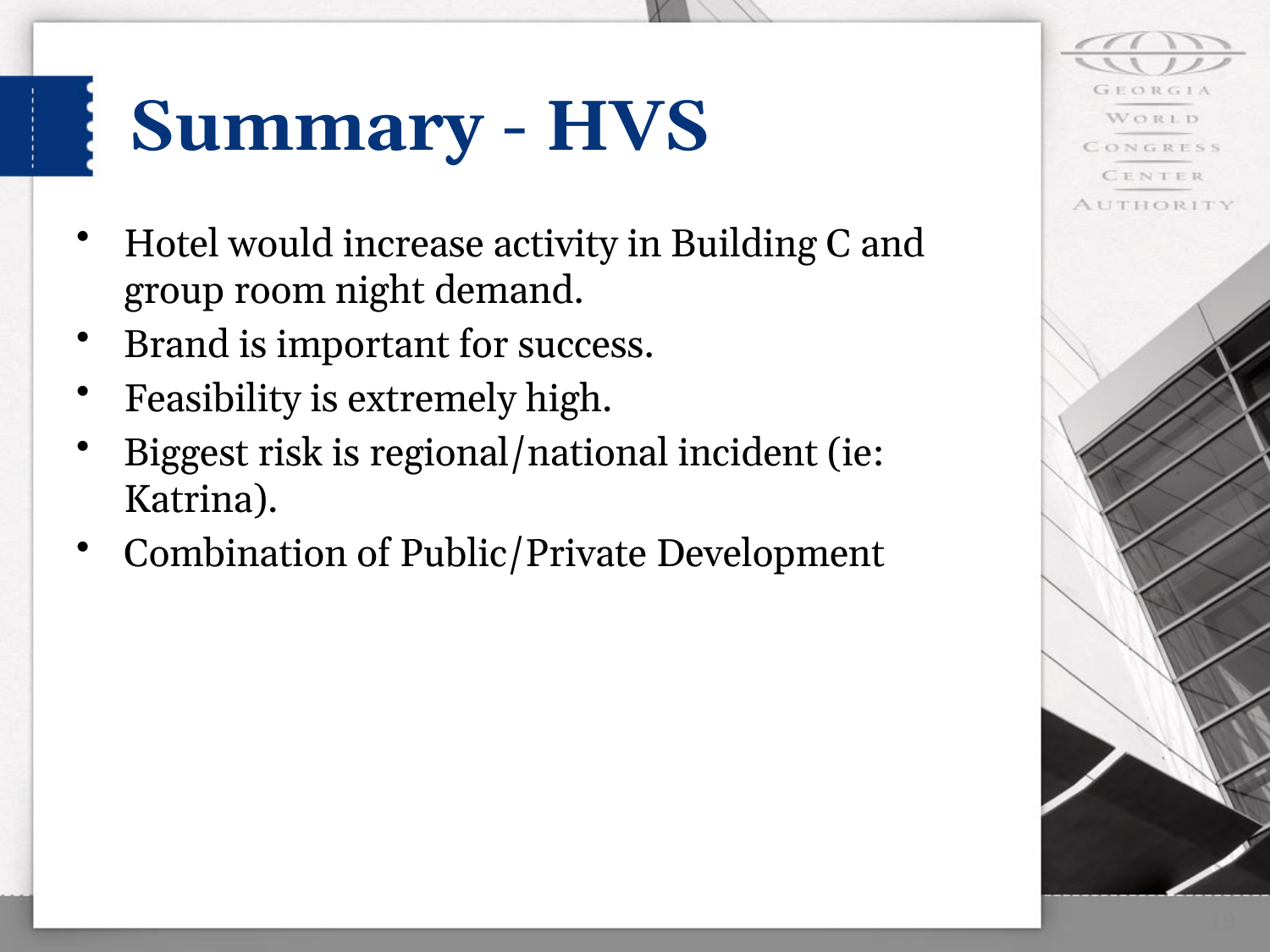

# Summary - HVS
Hotel would increase activity in Building C and group room night demand.
Brand is important for success.
Feasibility is extremely high.
Biggest risk is regional/national incident (ie: Katrina).
Combination of Public/Private Development
19